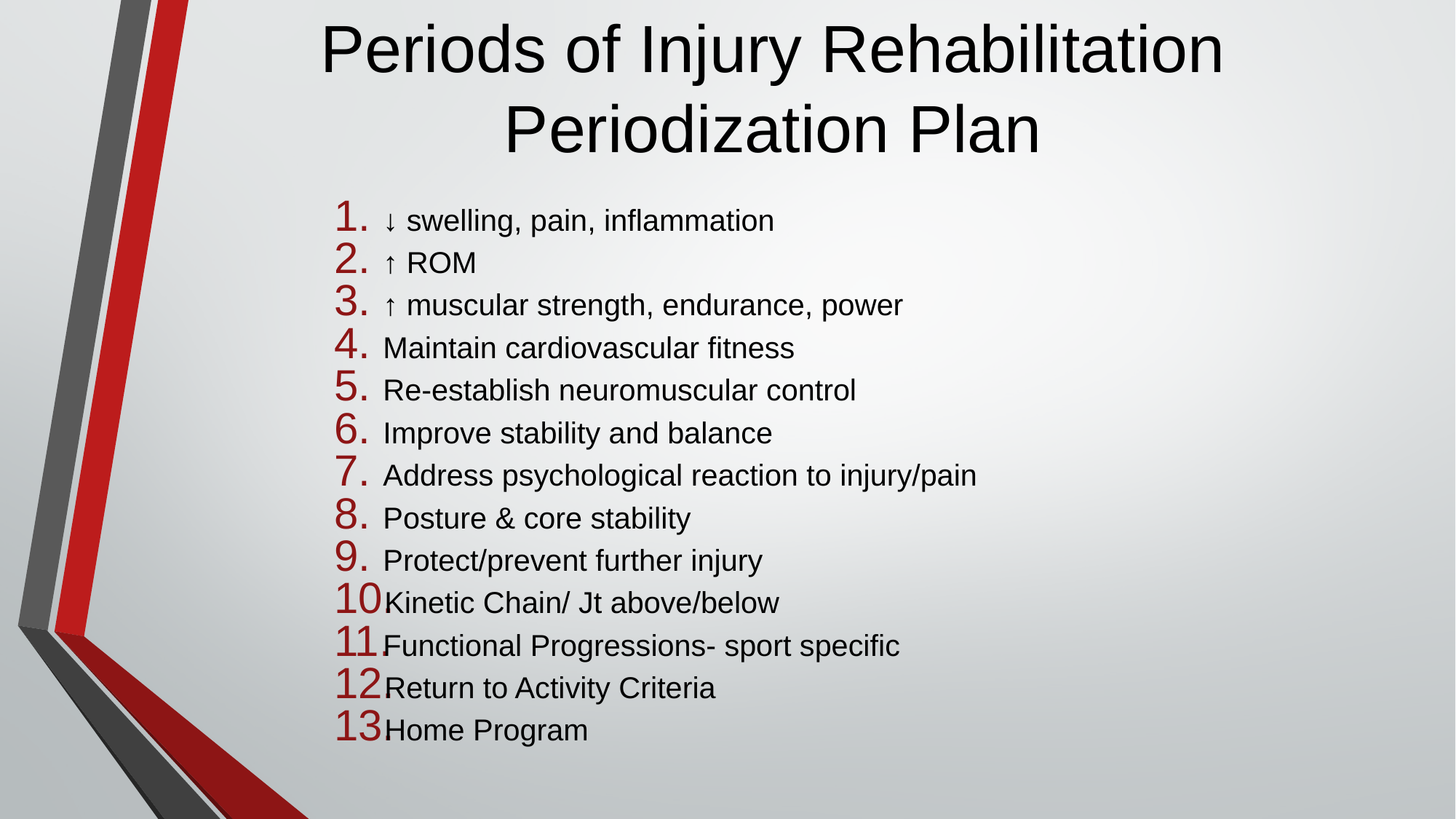

# Periods of Injury Rehabilitation Periodization Plan
↓ swelling, pain, inflammation
↑ ROM
↑ muscular strength, endurance, power
Maintain cardiovascular fitness
Re-establish neuromuscular control
Improve stability and balance
Address psychological reaction to injury/pain
Posture & core stability
Protect/prevent further injury
Kinetic Chain/ Jt above/below
Functional Progressions- sport specific
Return to Activity Criteria
Home Program